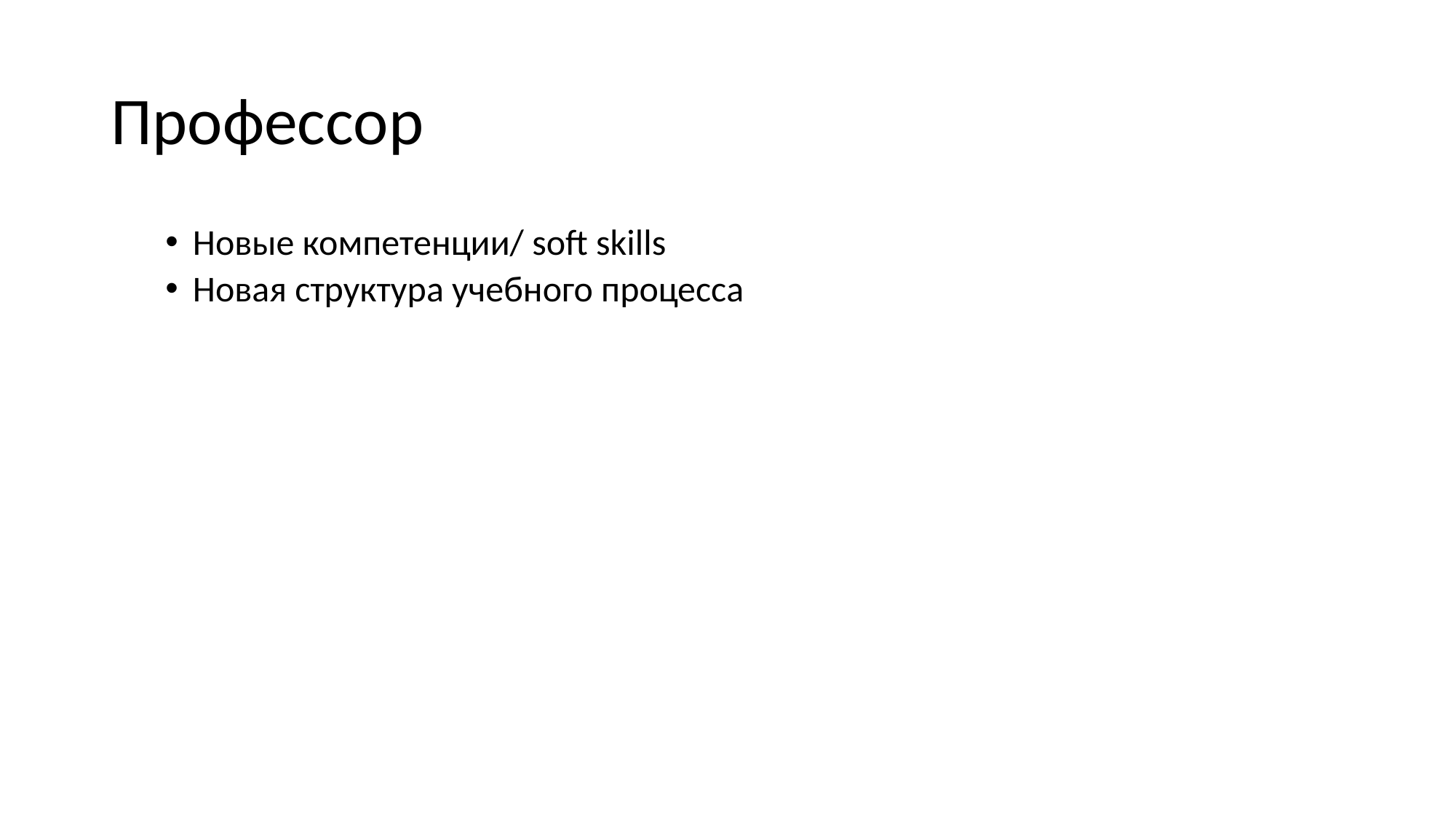

# Профессор
Новые компетенции/ soft skills
Новая структура учебного процесса